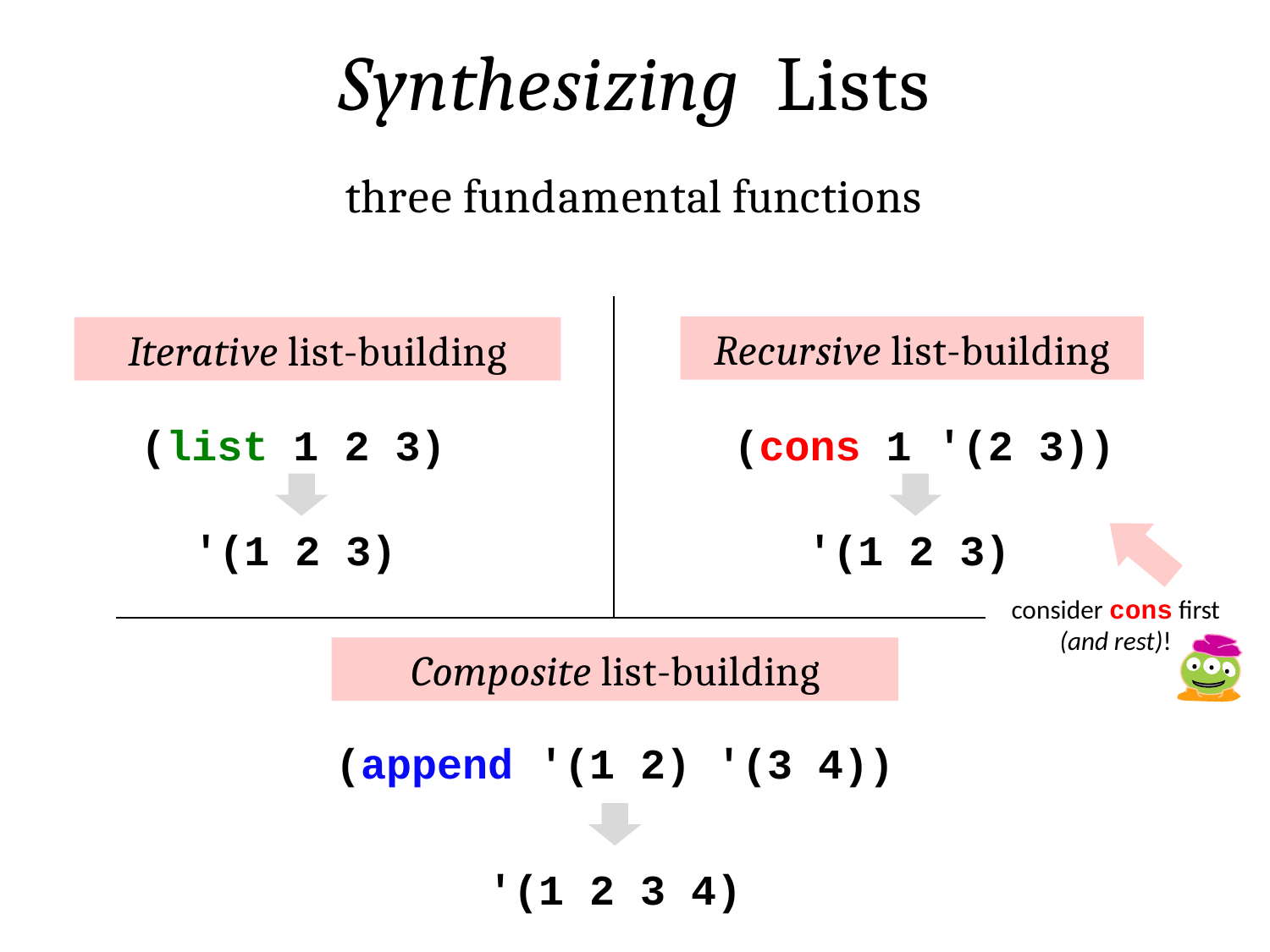

Synthesizing  Lists
three fundamental functions
Recursive list-building
Iterative list-building
(list 1 2 3)
(cons 1 '(2 3))

'(1 2 3)
'(1 2 3)
consider cons first (and rest)!

Composite list-building
(append '(1 2) '(3 4))

'(1 2 3 4)